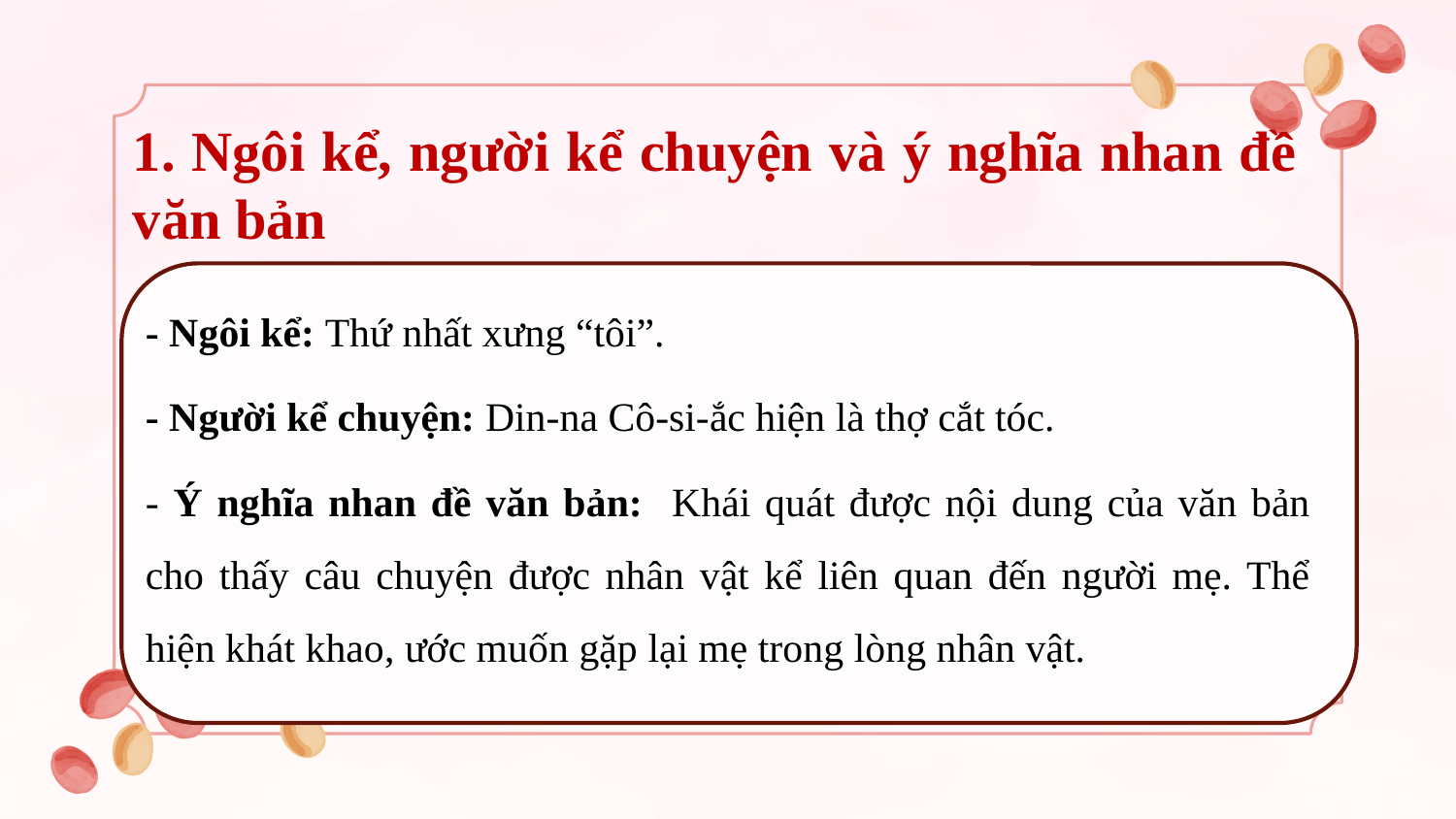

# 1. Ngôi kể, người kể chuyện và ý nghĩa nhan đề văn bản

- Ngôi kể: Thứ nhất xưng “tôi”.
- Người kể chuyện: Din-na Cô-si-ắc hiện là thợ cắt tóc.
- Ý nghĩa nhan đề văn bản:  Khái quát được nội dung của văn bản cho thấy câu chuyện được nhân vật kể liên quan đến người mẹ. Thể hiện khát khao, ước muốn gặp lại mẹ trong lòng nhân vật.